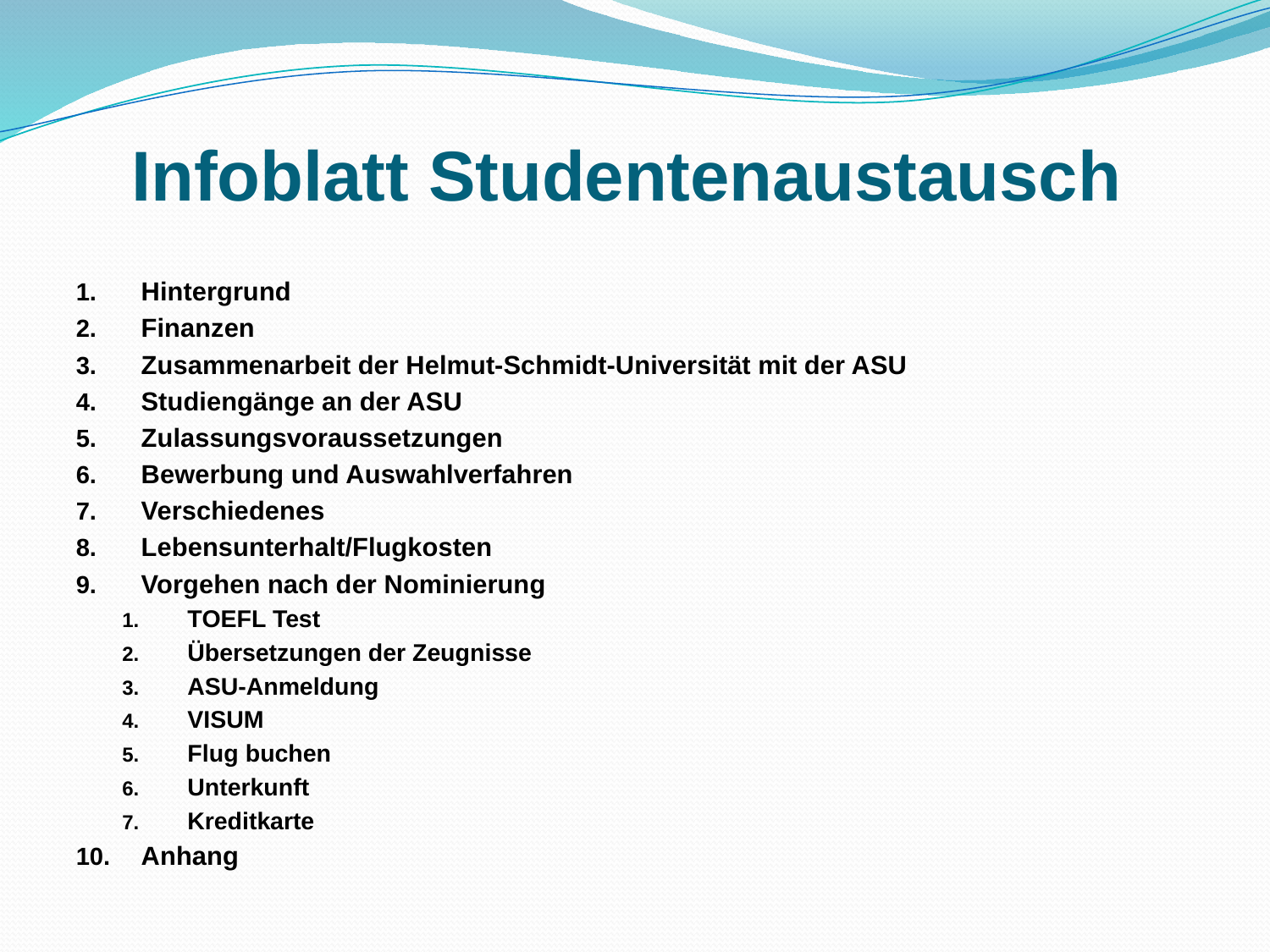

# Infoblatt Studentenaustausch
Hintergrund
Finanzen
Zusammenarbeit der Helmut-Schmidt-Universität mit der ASU
Studiengänge an der ASU
Zulassungsvoraussetzungen
Bewerbung und Auswahlverfahren
Verschiedenes
Lebensunterhalt/Flugkosten
Vorgehen nach der Nominierung
TOEFL Test
Übersetzungen der Zeugnisse
ASU-Anmeldung
VISUM
Flug buchen
Unterkunft
Kreditkarte
Anhang